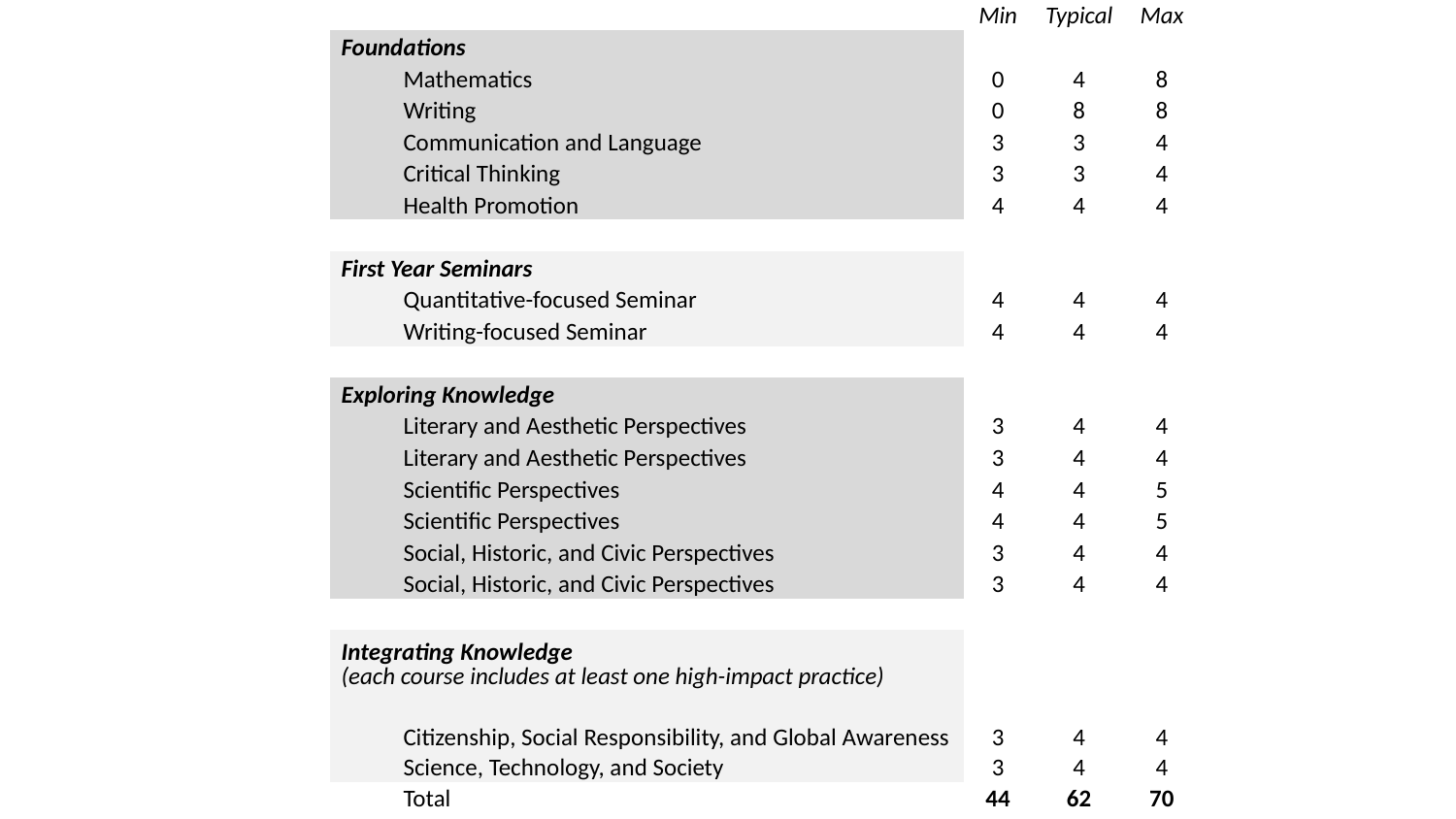

|  |  |  |  | Min | Typical | Max |  |
| --- | --- | --- | --- | --- | --- | --- | --- |
|  |  | Foundations |  |  |  |  |  |
|  |  |  | Mathematics | 0 | 4 | 8 |  |
|  |  |  | Writing | 0 | 8 | 8 |  |
|  |  |  | Communication and Language | 3 | 3 | 4 |  |
|  |  |  | Critical Thinking | 3 | 3 | 4 |  |
|  |  |  | Health Promotion | 4 | 4 | 4 |  |
|  |  |  |  |  |  |  |  |
|  |  | First Year Seminars |  |  |  |  |  |
|  |  |  | Quantitative-focused Seminar | 4 | 4 | 4 |  |
|  |  |  | Writing-focused Seminar | 4 | 4 | 4 |  |
|  |  |  |  |  |  |  |  |
|  |  | Exploring Knowledge |  |  |  |  |  |
|  |  |  | Literary and Aesthetic Perspectives | 3 | 4 | 4 |  |
|  |  |  | Literary and Aesthetic Perspectives | 3 | 4 | 4 |  |
|  |  |  | Scientific Perspectives | 4 | 4 | 5 |  |
|  |  |  | Scientific Perspectives | 4 | 4 | 5 |  |
|  |  |  | Social, Historic, and Civic Perspectives | 3 | 4 | 4 |  |
|  |  |  | Social, Historic, and Civic Perspectives | 3 | 4 | 4 |  |
|  |  |  |  |  |  |  |  |
|  |  | Integrating Knowledge (each course includes at least one high-impact practice) |  |  |  |  |  |
|  |  |  | Citizenship, Social Responsibility, and Global Awareness | 3 | 4 | 4 |  |
|  |  |  | Science, Technology, and Society | 3 | 4 | 4 |  |
|  |  |  | Total | 44 | 62 | 70 |  |
|  |  |  |  |  |  |  |  |